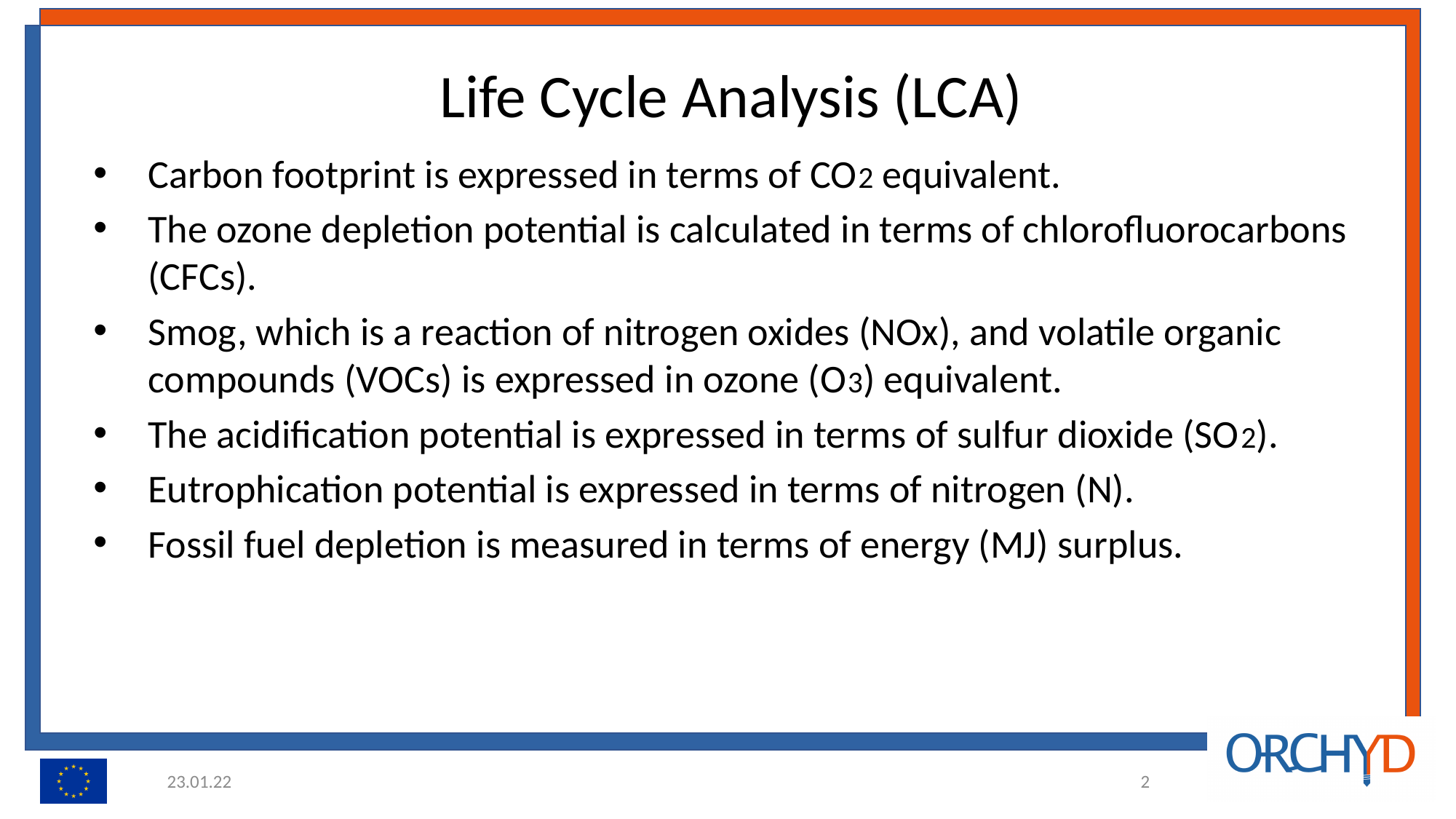

# Life Cycle Analysis (LCA)
Carbon footprint is expressed in terms of CO2 equivalent.
The ozone depletion potential is calculated in terms of chlorofluorocarbons (CFCs).
Smog, which is a reaction of nitrogen oxides (NOx), and volatile organic compounds (VOCs) is expressed in ozone (O3) equivalent.
The acidification potential is expressed in terms of sulfur dioxide (SO2).
Eutrophication potential is expressed in terms of nitrogen (N).
Fossil fuel depletion is measured in terms of energy (MJ) surplus.
23.01.22
2